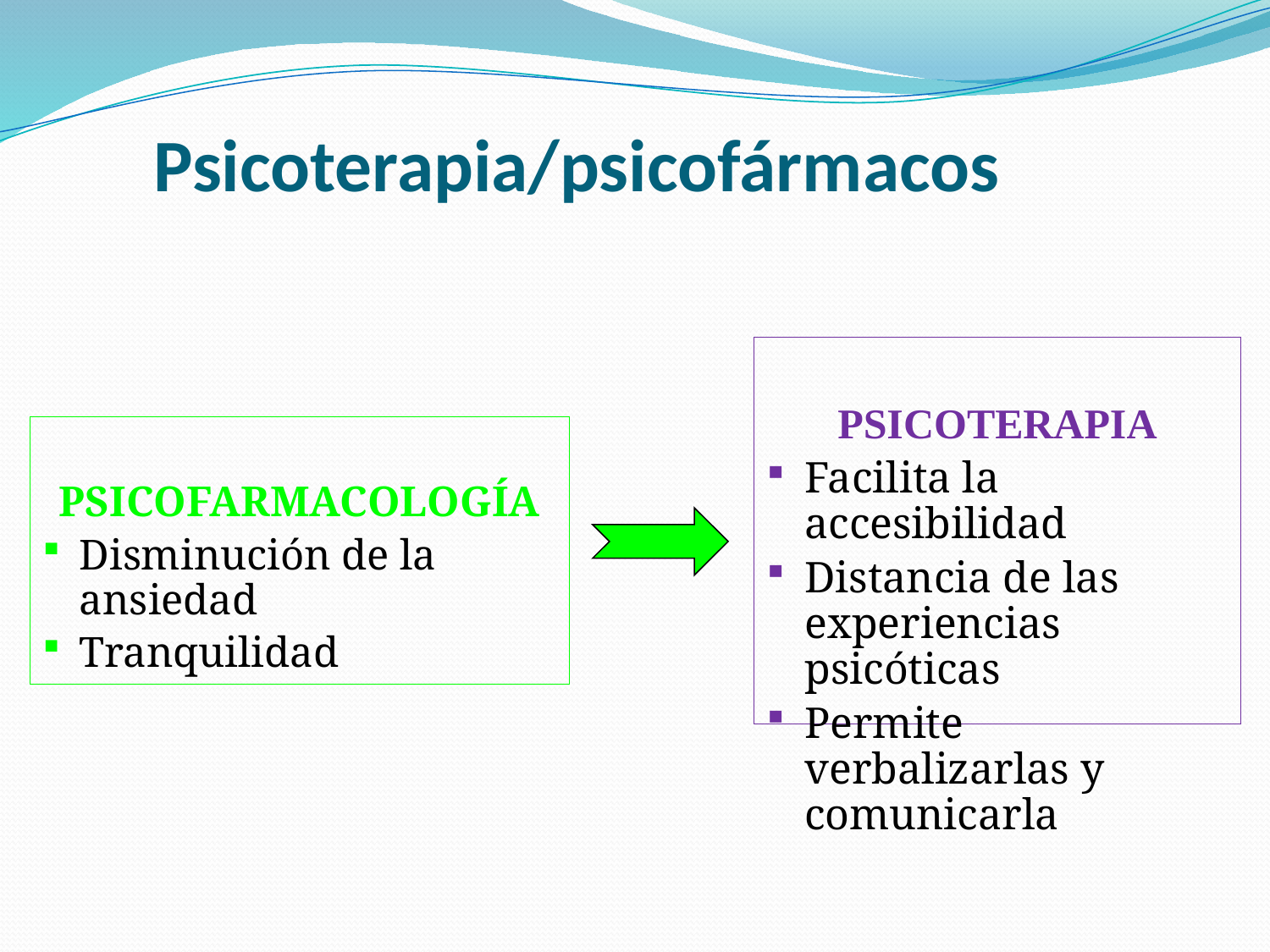

Psicoterapia/psicofármacos

PSICOTERAPIA
Facilita la accesibilidad
Distancia de las experiencias psicóticas
Permite verbalizarlas y comunicarla

PSICOFARMACOLOGÍA
Disminución de la ansiedad
Tranquilidad